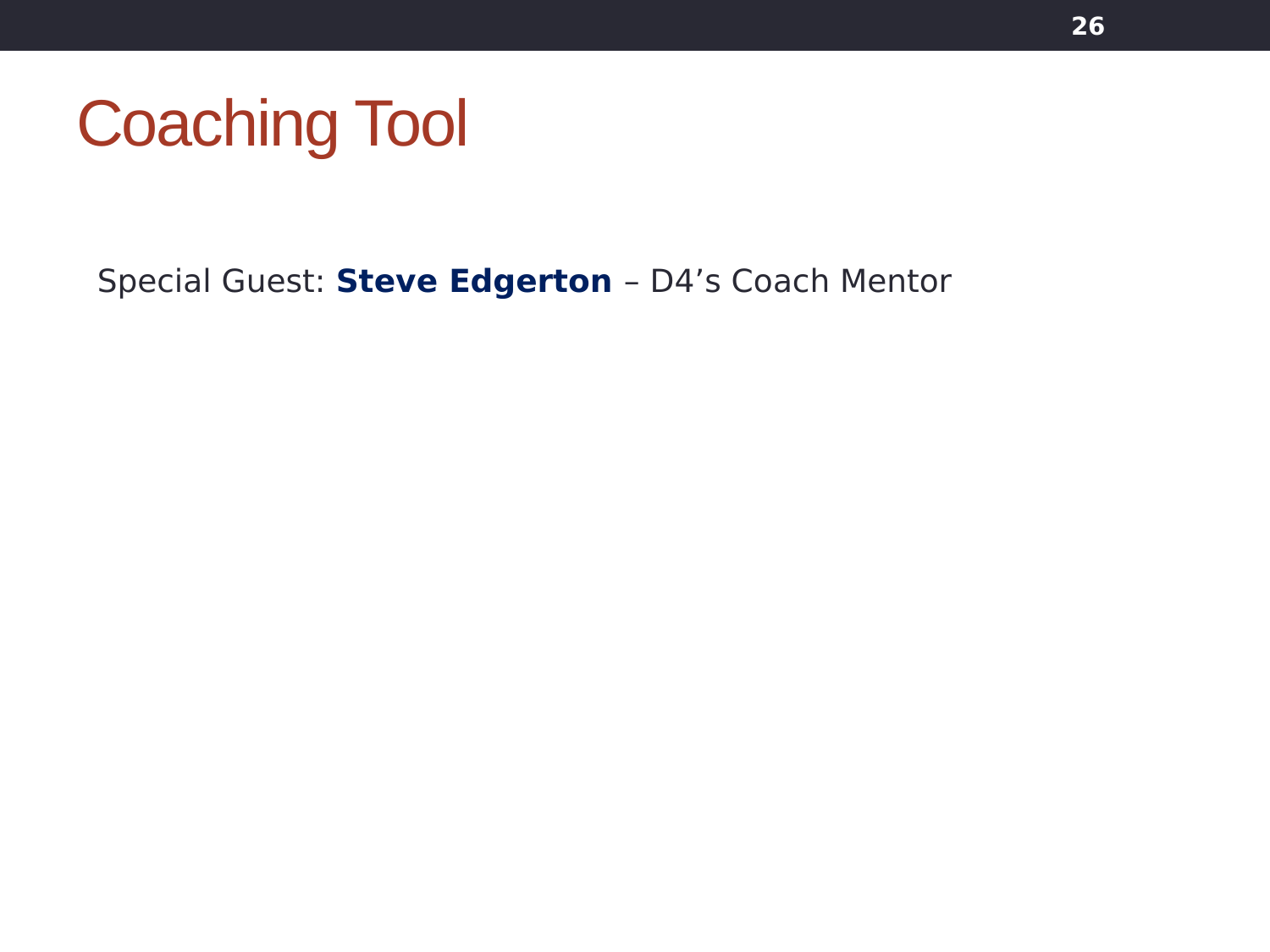

26
# Coaching Tool

Special Guest: Steve Edgerton – D4’s Coach Mentor